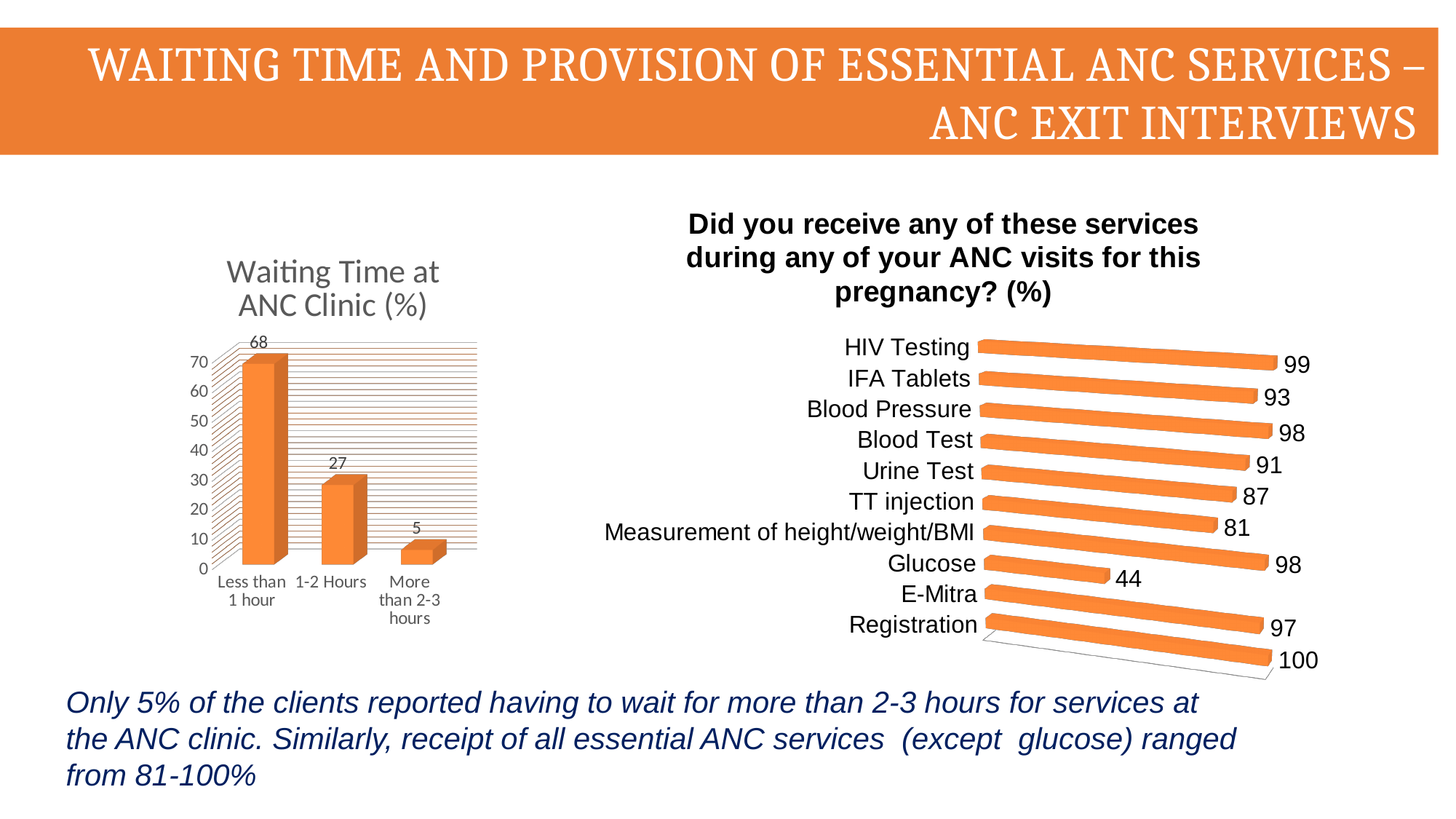

WAITING TIME AND PROVISION OF ESSENTIAL ANC SERVICES – ANC EXIT INTERVIEWS

[unsupported chart]

[unsupported chart]

Only 5% of the clients reported having to wait for more than 2-3 hours for services at the ANC clinic. Similarly, receipt of all essential ANC services  (except  glucose) ranged from 81-100%